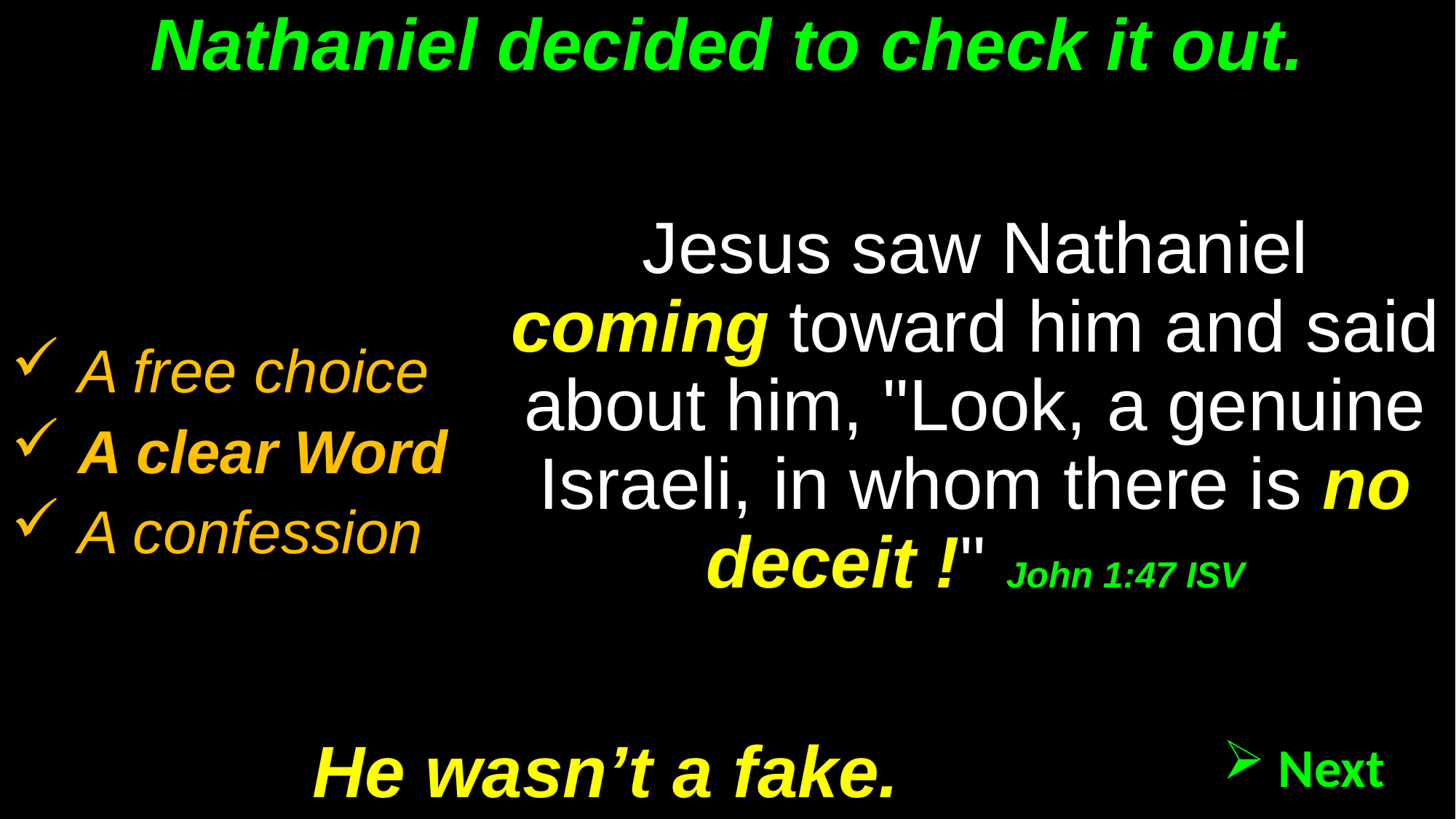

# Nathaniel decided to check it out.
Jesus saw Nathaniel coming toward him and said about him, "Look, a genuine Israeli, in whom there is no deceit !" John 1:47 ISV
 A free choice
 A clear Word
 A confession
He wasn’t a fake.
 Next